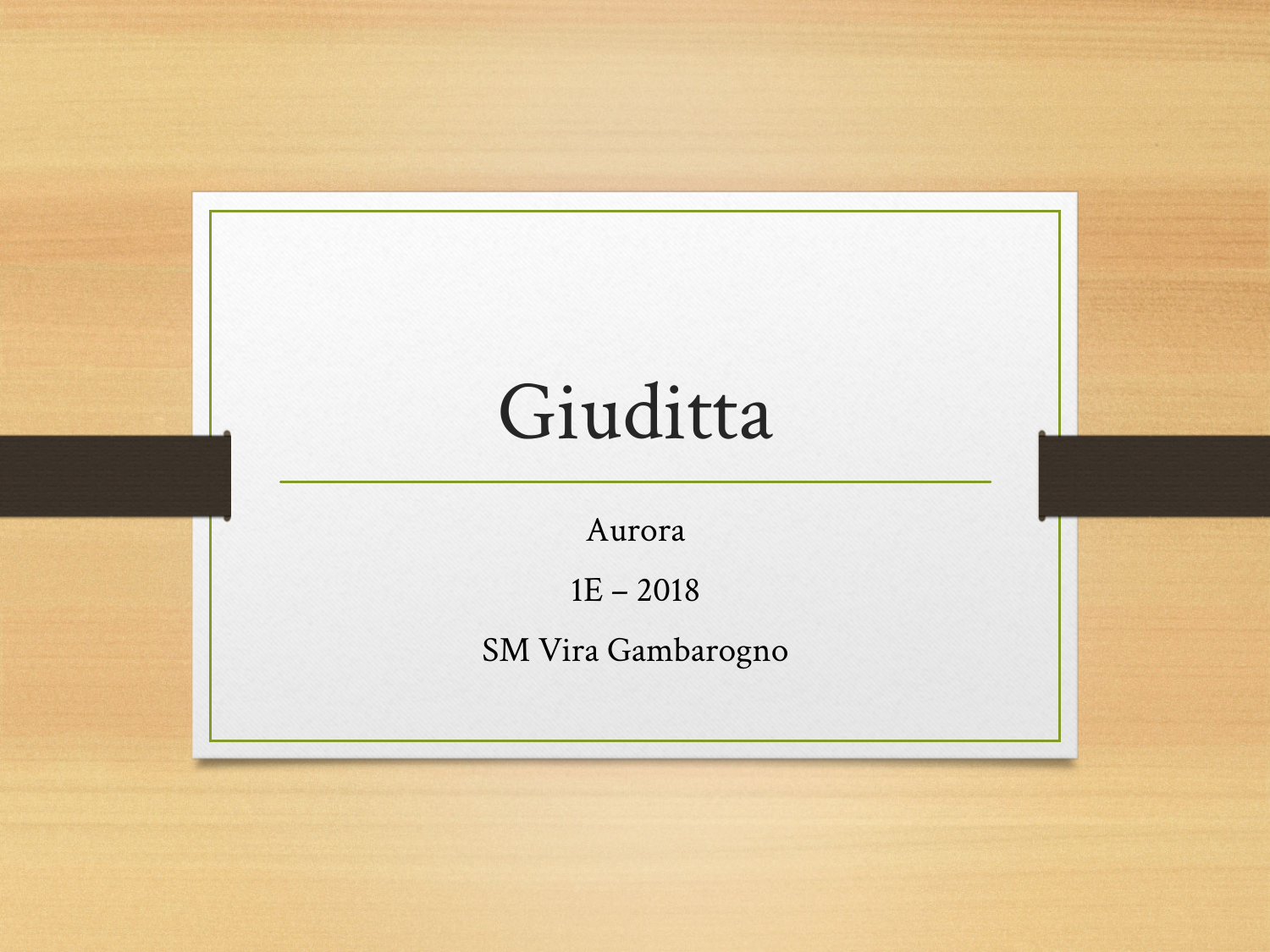

# Giuditta
Aurora
1E – 2018
SM Vira Gambarogno